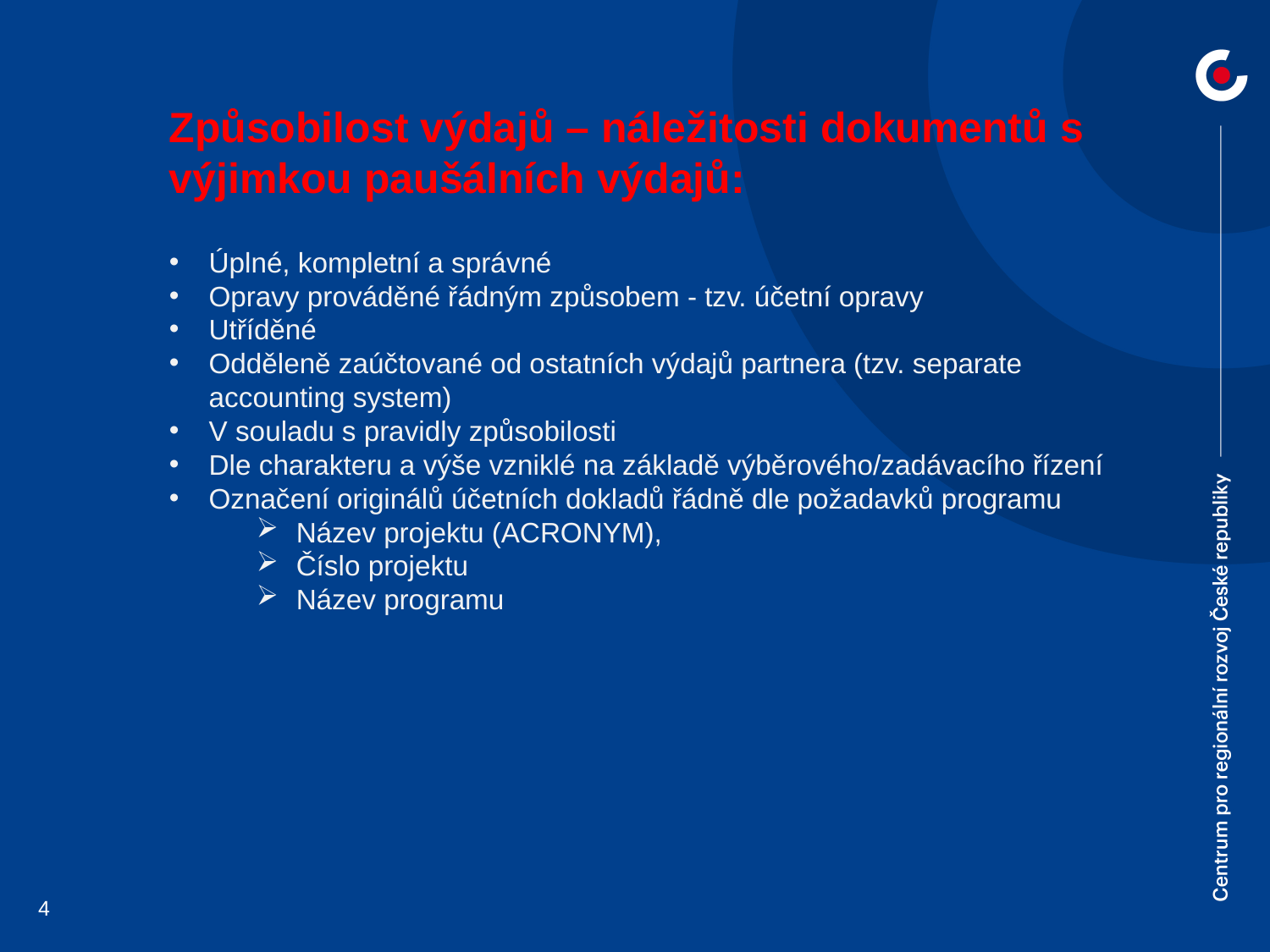

Způsobilost výdajů – náležitosti dokumentů s výjimkou paušálních výdajů:
Úplné, kompletní a správné
Opravy prováděné řádným způsobem - tzv. účetní opravy
Utříděné
Odděleně zaúčtované od ostatních výdajů partnera (tzv. separate accounting system)
V souladu s pravidly způsobilosti
Dle charakteru a výše vzniklé na základě výběrového/zadávacího řízení
Označení originálů účetních dokladů řádně dle požadavků programu
Název projektu (ACRONYM),
Číslo projektu
Název programu

4